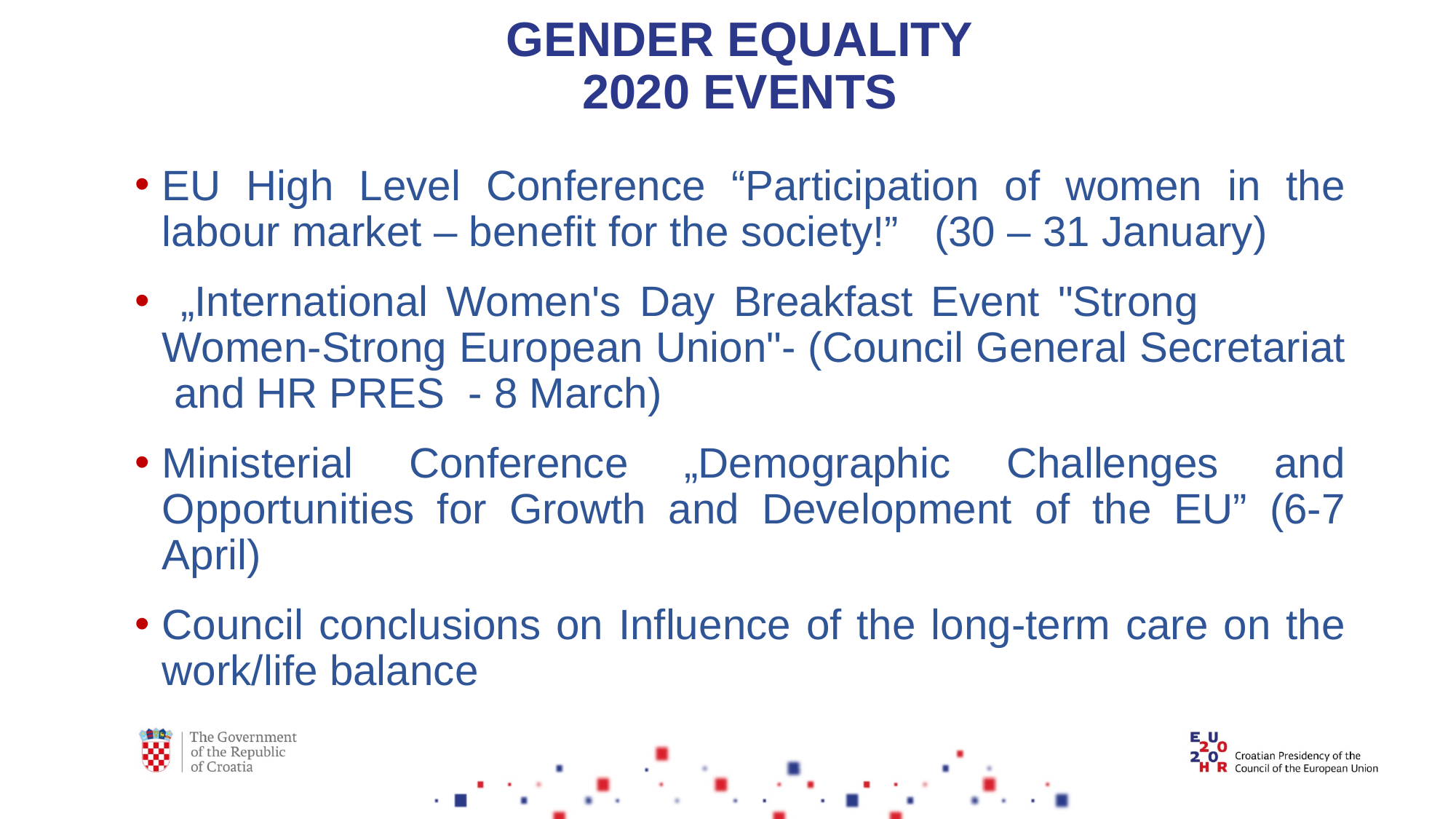

# GENDER EQUALITY 2020 EVENTS
EU High Level Conference “Participation of women in the labour market – benefit for the society!”   (30 – 31 January)
 „International Women's Day Breakfast Event "Strong         Women-Strong European Union"- (Council General Secretariat  and HR PRES  - 8 March)
Ministerial Conference „Demographic Challenges and Opportunities for Growth and Development of the EU” (6-7 April)
Council conclusions on Influence of the long-term care on the work/life balance